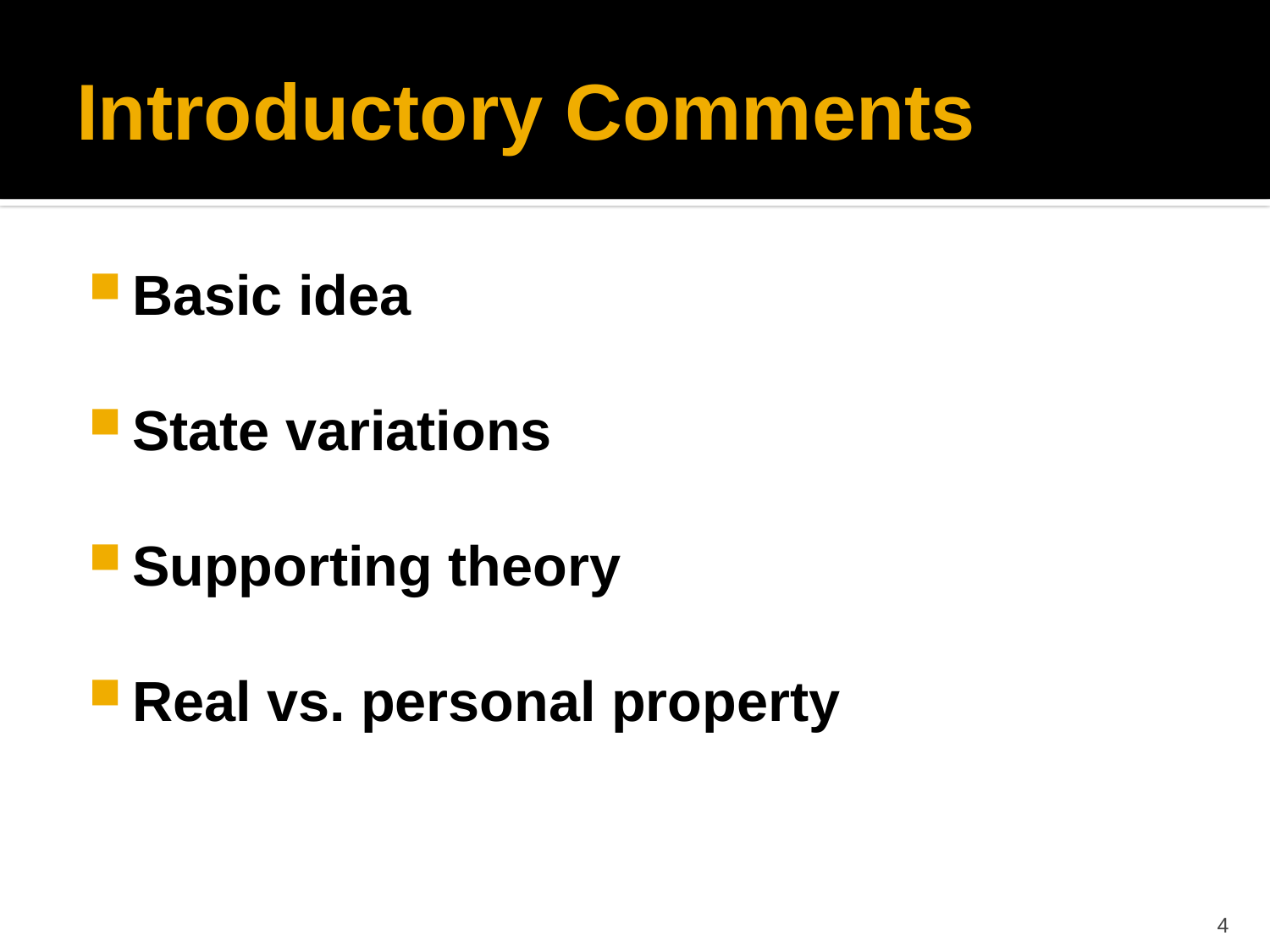

# Introductory Comments
Basic idea

State variations

Supporting theory

Real vs. personal property
4